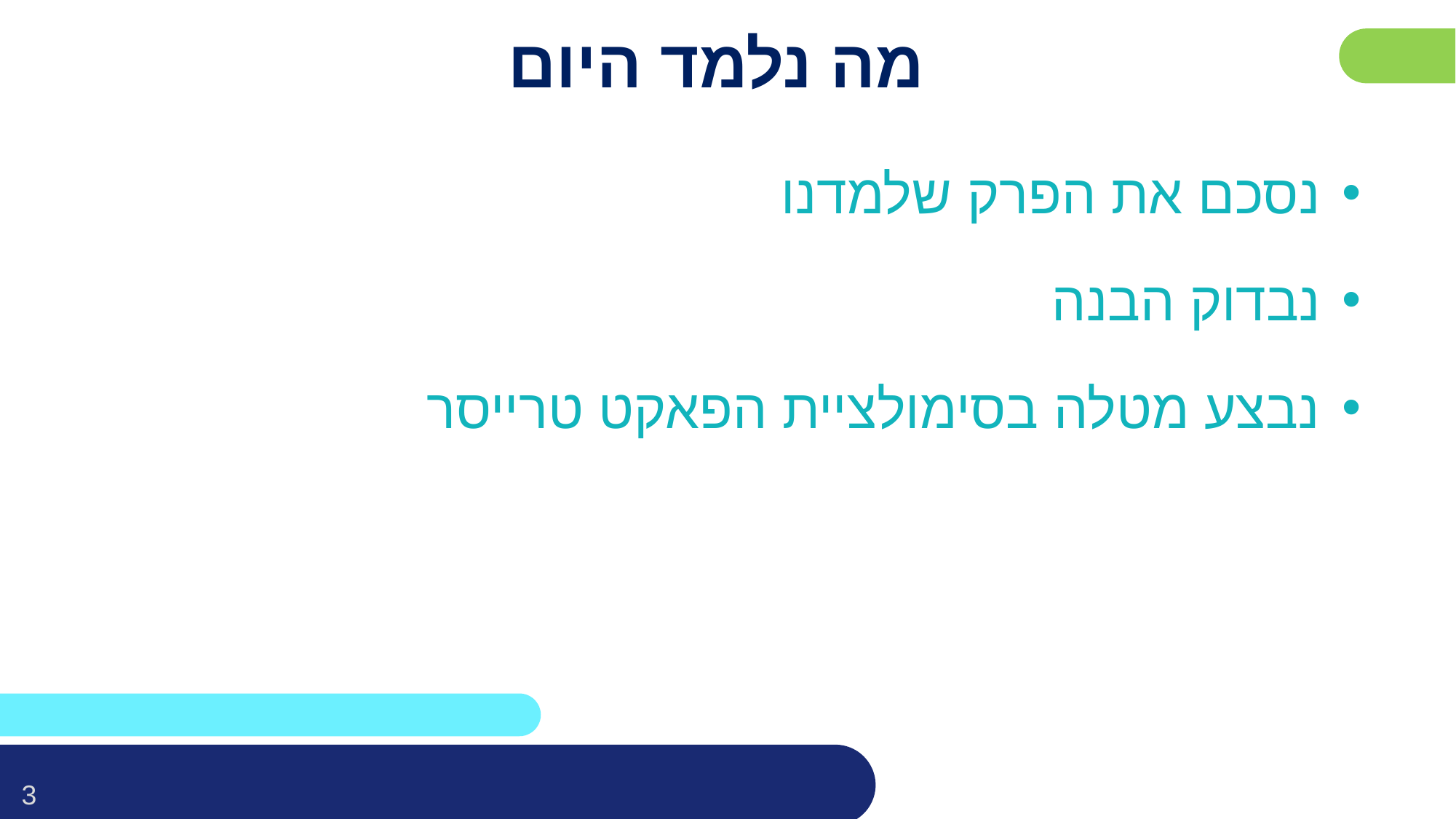

# מה נלמד היום
נסכם את הפרק שלמדנו
נבדוק הבנה
נבצע מטלה בסימולציית הפאקט טרייסר